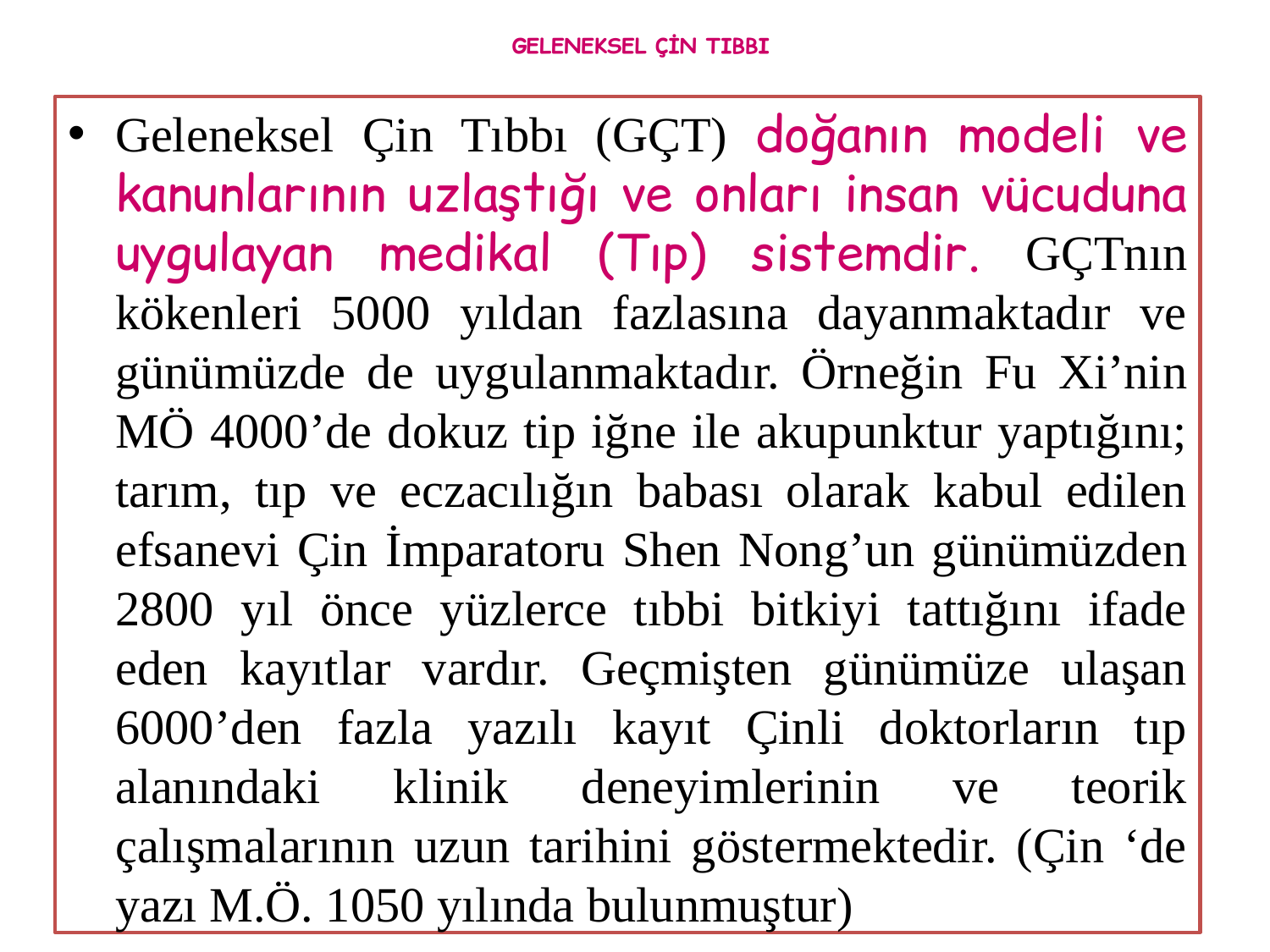

# GELENEKSEL ÇİN TIBBI
Geleneksel Çin Tıbbı (GÇT) doğanın modeli ve kanunlarının uzlaştığı ve onları insan vücuduna uygulayan medikal (Tıp) sistemdir. GÇTnın kökenleri 5000 yıldan fazlasına dayanmaktadır ve günümüzde de uygulanmaktadır. Örneğin Fu Xi’nin MÖ 4000’de dokuz tip iğne ile akupunktur yaptığını; tarım, tıp ve eczacılığın babası olarak kabul edilen efsanevi Çin İmparatoru Shen Nong’un günümüzden 2800 yıl önce yüzlerce tıbbi bitkiyi tattığını ifade eden kayıtlar vardır. Geçmişten günümüze ulaşan 6000’den fazla yazılı kayıt Çinli doktorların tıp alanındaki klinik deneyimlerinin ve teorik çalışmalarının uzun tarihini göstermektedir. (Çin ‘de yazı M.Ö. 1050 yılında bulunmuştur)